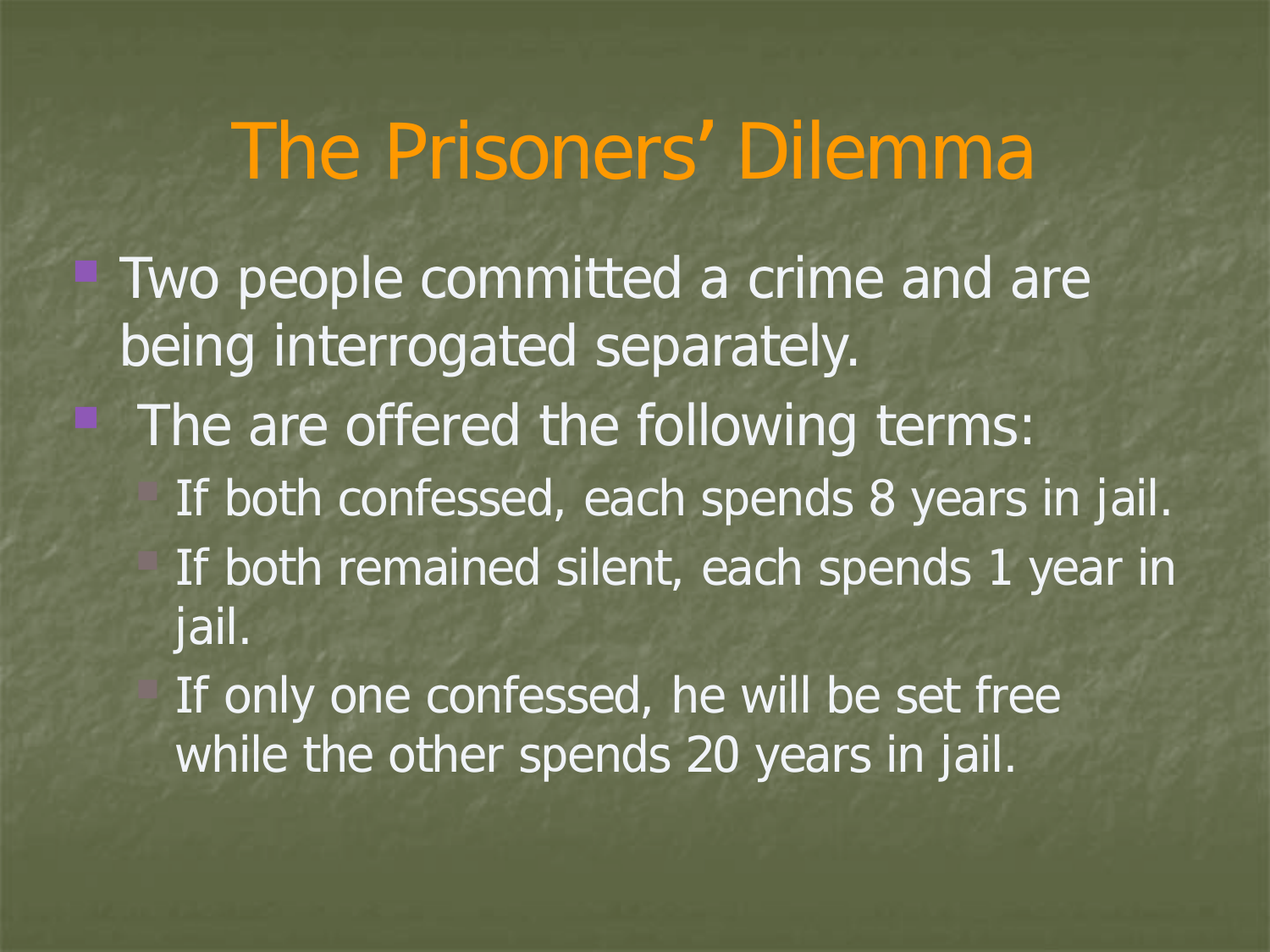

# The Prisoners’ Dilemma
Two people committed a crime and are being interrogated separately.
 The are offered the following terms:
If both confessed, each spends 8 years in jail.
If both remained silent, each spends 1 year in jail.
If only one confessed, he will be set free while the other spends 20 years in jail.